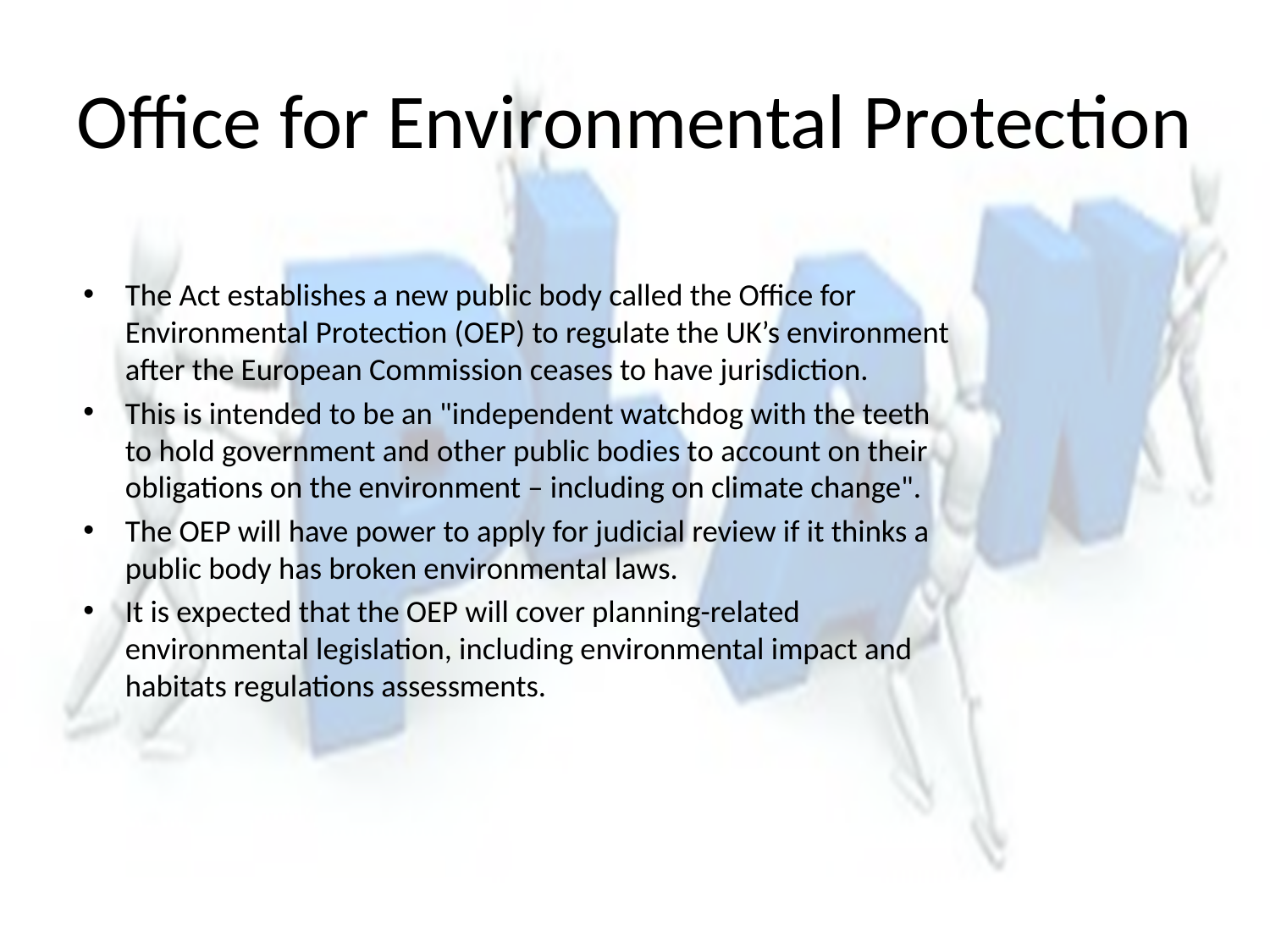

# Office for Environmental Protection
The Act establishes a new public body called the Office for Environmental Protection (OEP) to regulate the UK’s environment after the European Commission ceases to have jurisdiction.
This is intended to be an "independent watchdog with the teeth to hold government and other public bodies to account on their obligations on the environment – including on climate change".
The OEP will have power to apply for judicial review if it thinks a public body has broken environmental laws.
It is expected that the OEP will cover planning-related environmental legislation, including environmental impact and habitats regulations assessments.